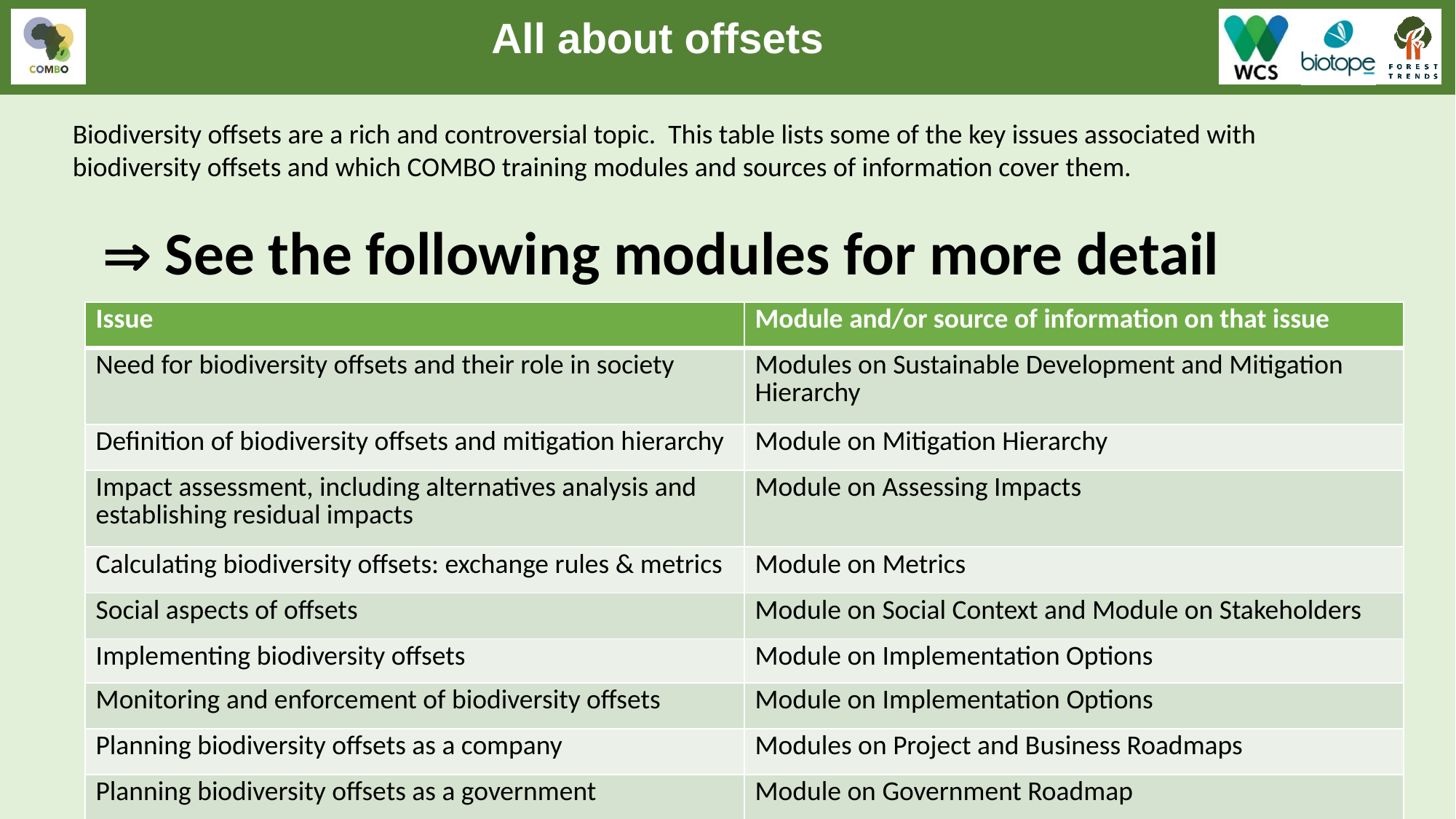

All about offsets

Biodiversity offsets are a rich and controversial topic.  This table lists some of the key issues associated with biodiversity offsets and which COMBO training modules and sources of information cover them.

 ⇒ See the following modules for more detail

| Issue | Module and/or source of information on that issue |
| --- | --- |
| Need for biodiversity offsets and their role in society | Modules on Sustainable Development and Mitigation Hierarchy |
| Definition of biodiversity offsets and mitigation hierarchy | Module on Mitigation Hierarchy |
| Impact assessment, including alternatives analysis and establishing residual impacts | Module on Assessing Impacts |
| Calculating biodiversity offsets: exchange rules & metrics | Module on Metrics |
| Social aspects of offsets | Module on Social Context and Module on Stakeholders |
| Implementing biodiversity offsets | Module on Implementation Options |
| Monitoring and enforcement of biodiversity offsets | Module on Implementation Options |
| Planning biodiversity offsets as a company | Modules on Project and Business Roadmaps |
| Planning biodiversity offsets as a government | Module on Government Roadmap |